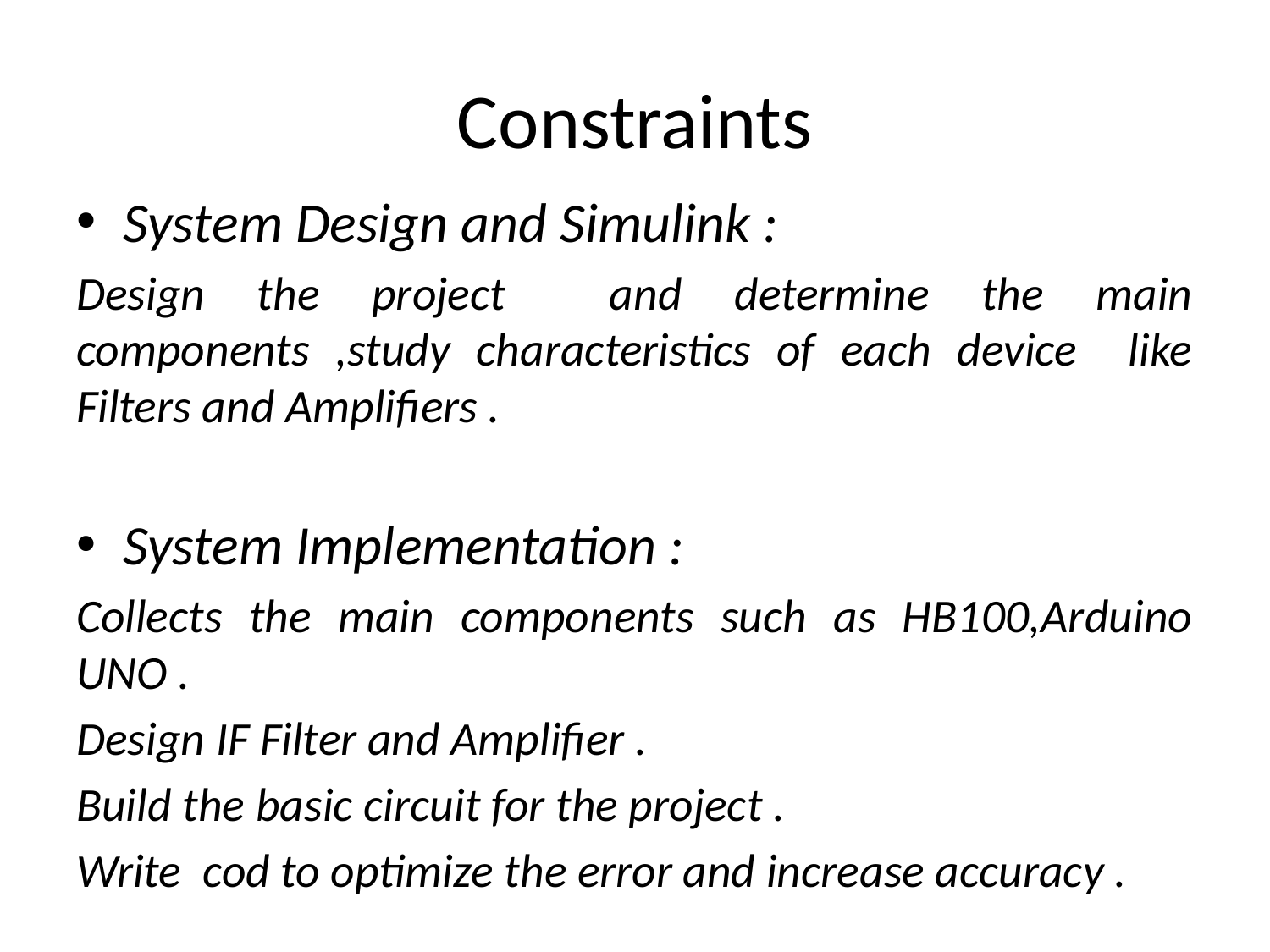

# Constraints
System Design and Simulink :
Design the project  and determine the main components ,study characteristics of each device  like Filters and Amplifiers .

System Implementation :
Collects the main components such as HB100,Arduino UNO .
Design IF Filter and Amplifier .
Build the basic circuit for the project .
Write  cod to optimize the error and increase accuracy .